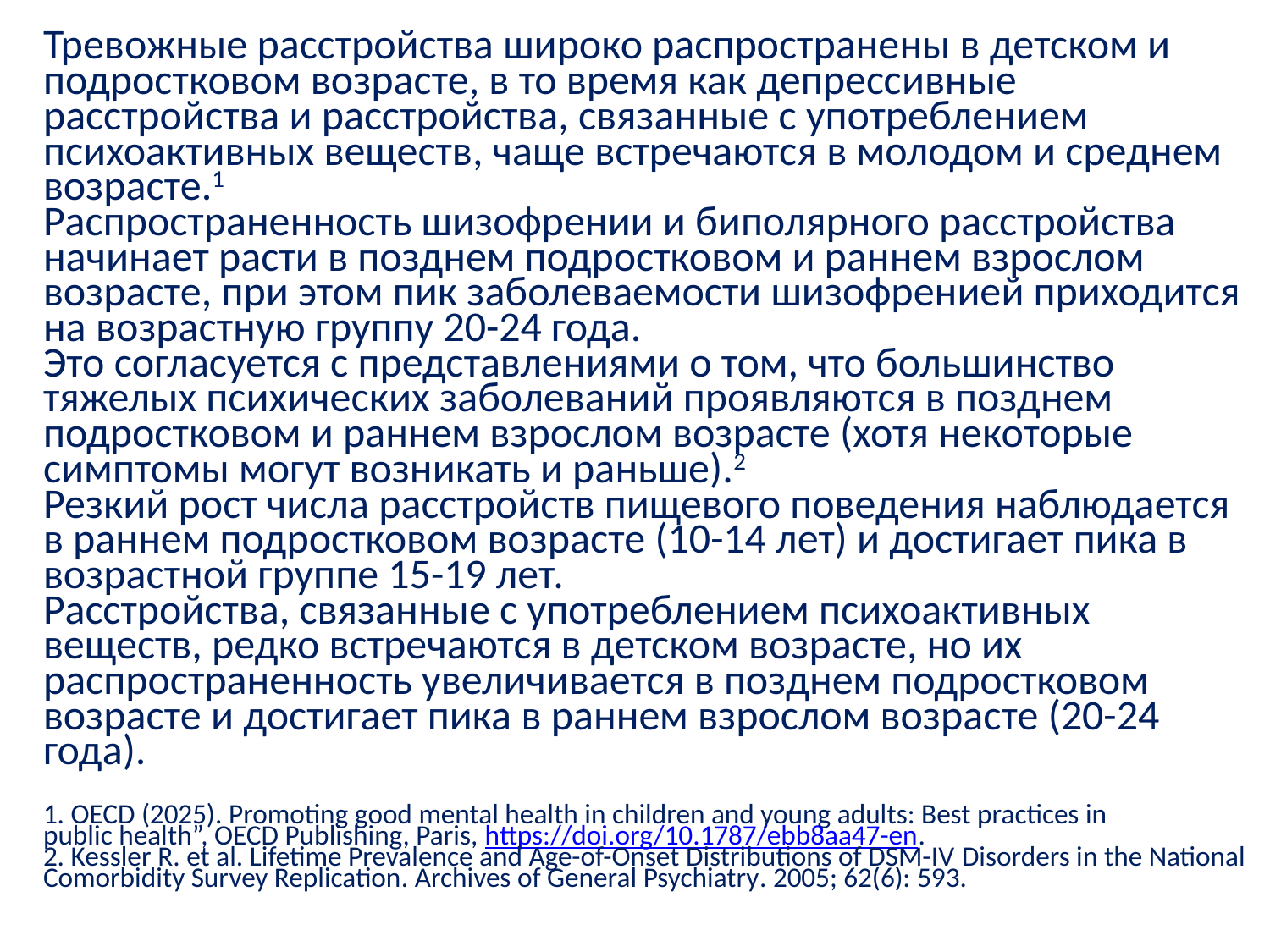

Тревожные расстройства широко распространены в детском и подростковом возрасте, в то время как депрессивные расстройства и расстройства, связанные с употреблением психоактивных веществ, чаще встречаются в молодом и среднем возрасте.1
Распространенность шизофрении и биполярного расстройства начинает расти в позднем подростковом и раннем взрослом возрасте, при этом пик заболеваемости шизофренией приходится на возрастную группу 20-24 года.
Это согласуется с представлениями о том, что большинство тяжелых психических заболеваний проявляются в позднем подростковом и раннем взрослом возрасте (хотя некоторые симптомы могут возникать и раньше).2
Резкий рост числа расстройств пищевого поведения наблюдается в раннем подростковом возрасте (10-14 лет) и достигает пика в возрастной группе 15-19 лет.
Расстройства, связанные с употреблением психоактивных веществ, редко встречаются в детском возрасте, но их распространенность увеличивается в позднем подростковом возрасте и достигает пика в раннем взрослом возрасте (20-24 года).

1. OECD (2025). Promoting good mental health in children and young adults: Best practices in
public health”, OECD Publishing, Paris, https://doi.org/10.1787/ebb8aa47-en.
2. Kessler R. et al. Lifetime Prevalence and Age-of-Onset Distributions of DSM-IV Disorders in the National Comorbidity Survey Replication. Archives of General Psychiatry. 2005; 62(6): 593.